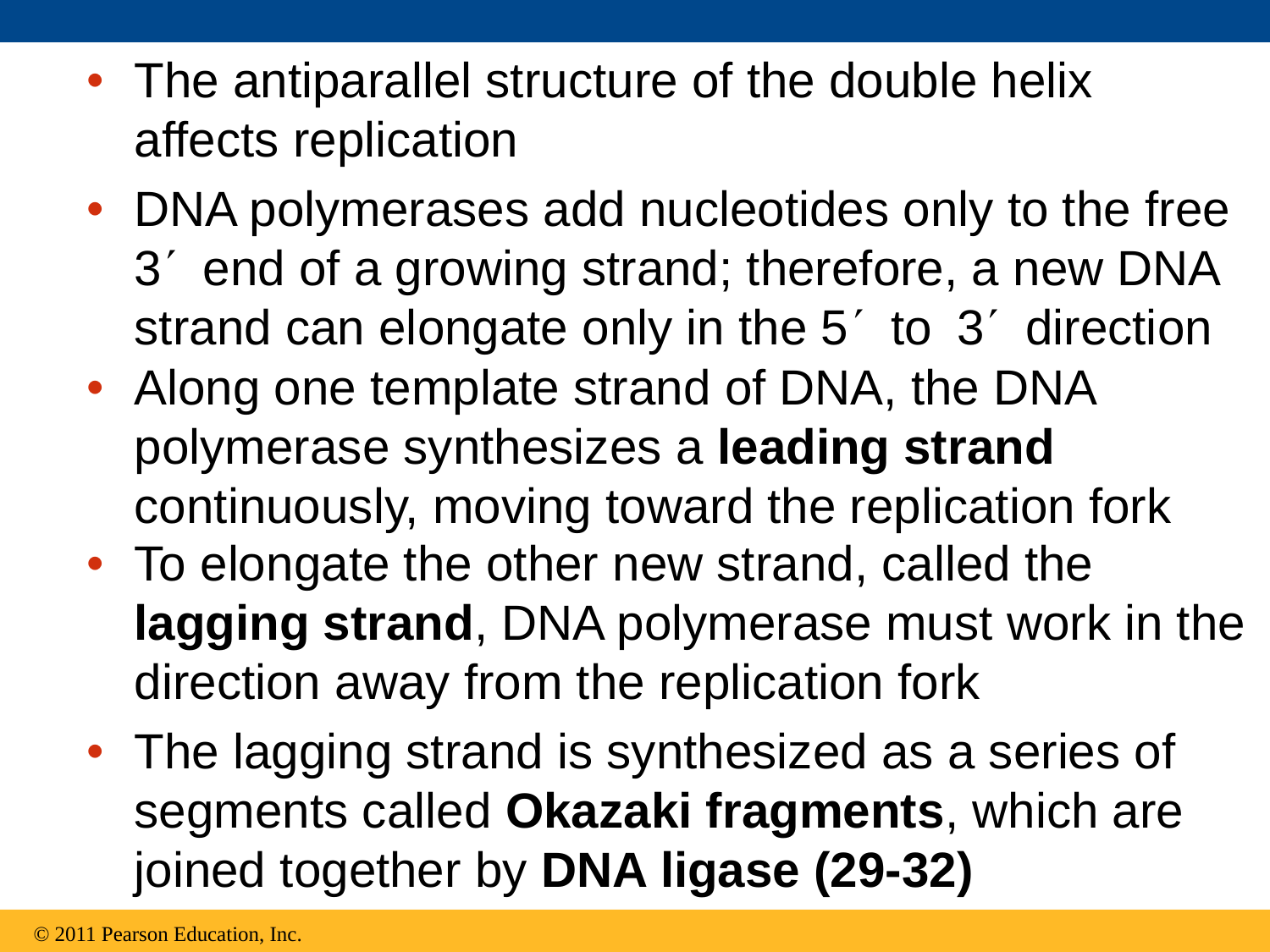

The antiparallel structure of the double helix affects replication
DNA polymerases add nucleotides only to the free 3′ end of a growing strand; therefore, a new DNA strand can elongate only in the 5′ to 3′ direction
Along one template strand of DNA, the DNA polymerase synthesizes a leading strand continuously, moving toward the replication fork
To elongate the other new strand, called the lagging strand, DNA polymerase must work in the direction away from the replication fork
The lagging strand is synthesized as a series of segments called Okazaki fragments, which are joined together by DNA ligase (29-32)

© 2011 Pearson Education, Inc.